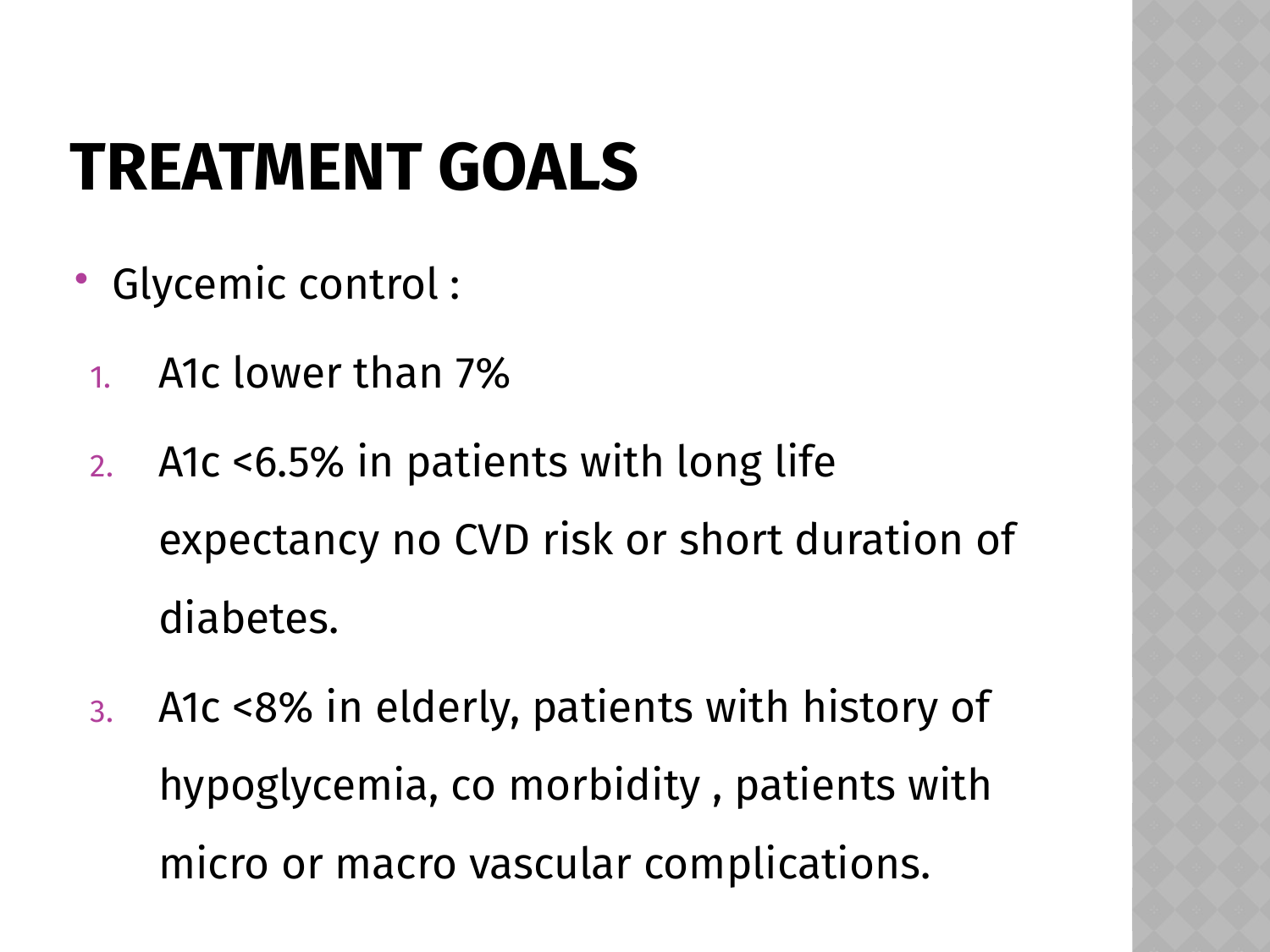

# Treatment goals
Glycemic control :
A1c lower than 7%
A1c <6.5% in patients with long life expectancy no CVD risk or short duration of diabetes.
A1c <8% in elderly, patients with history of hypoglycemia, co morbidity , patients with micro or macro vascular complications.